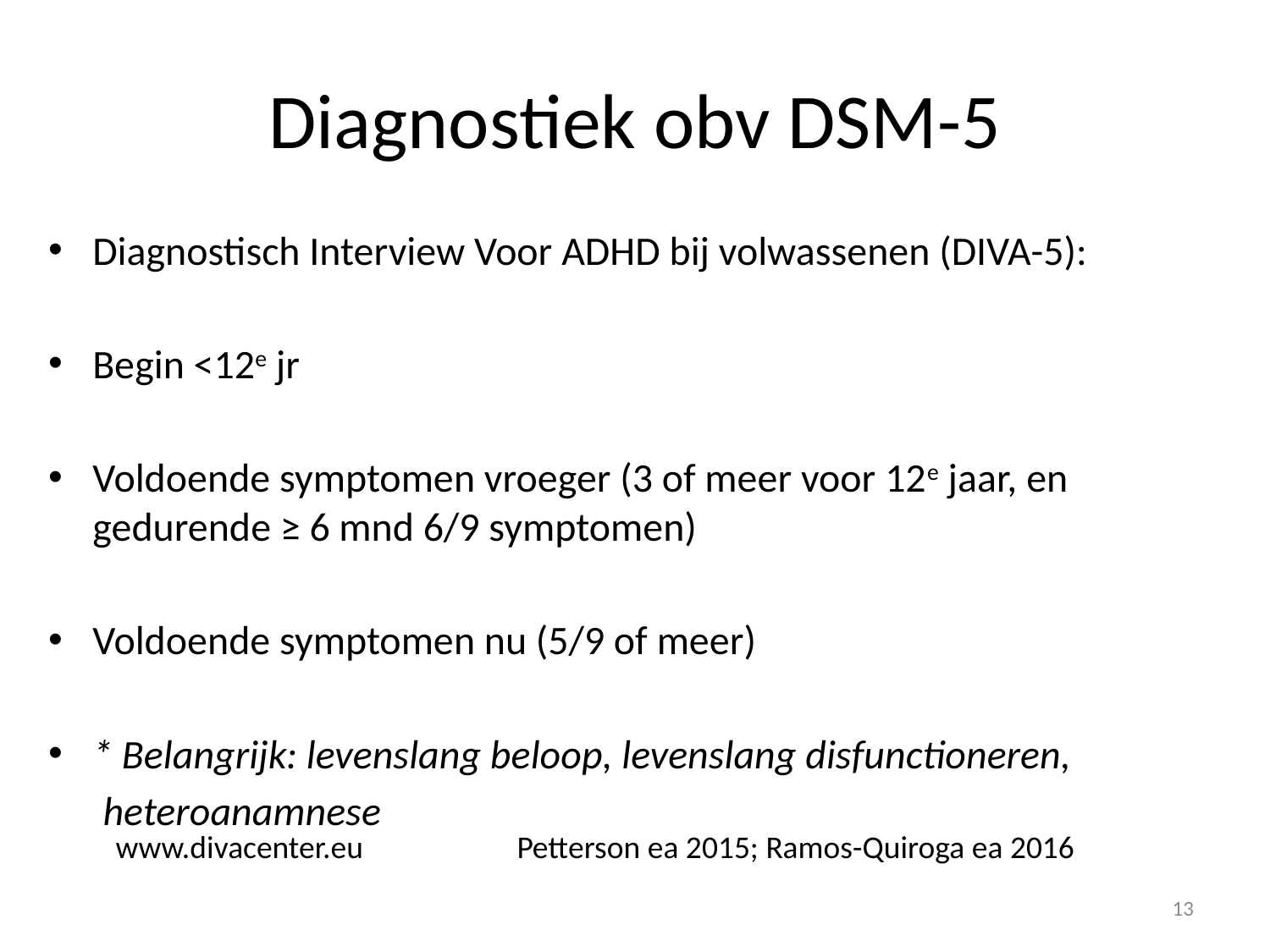

# Diagnostiek obv DSM-5
Diagnostisch Interview Voor ADHD bij volwassenen (DIVA-5):

Begin <12e jr

Voldoende symptomen vroeger (3 of meer voor 12e jaar, en gedurende ≥ 6 mnd 6/9 symptomen)

Voldoende symptomen nu (5/9 of meer)

* Belangrijk: levenslang beloop, levenslang disfunctioneren,
      heteroanamnese

www.divacenter.eu
	Petterson ea 2015; Ramos-Quiroga ea 2016
13